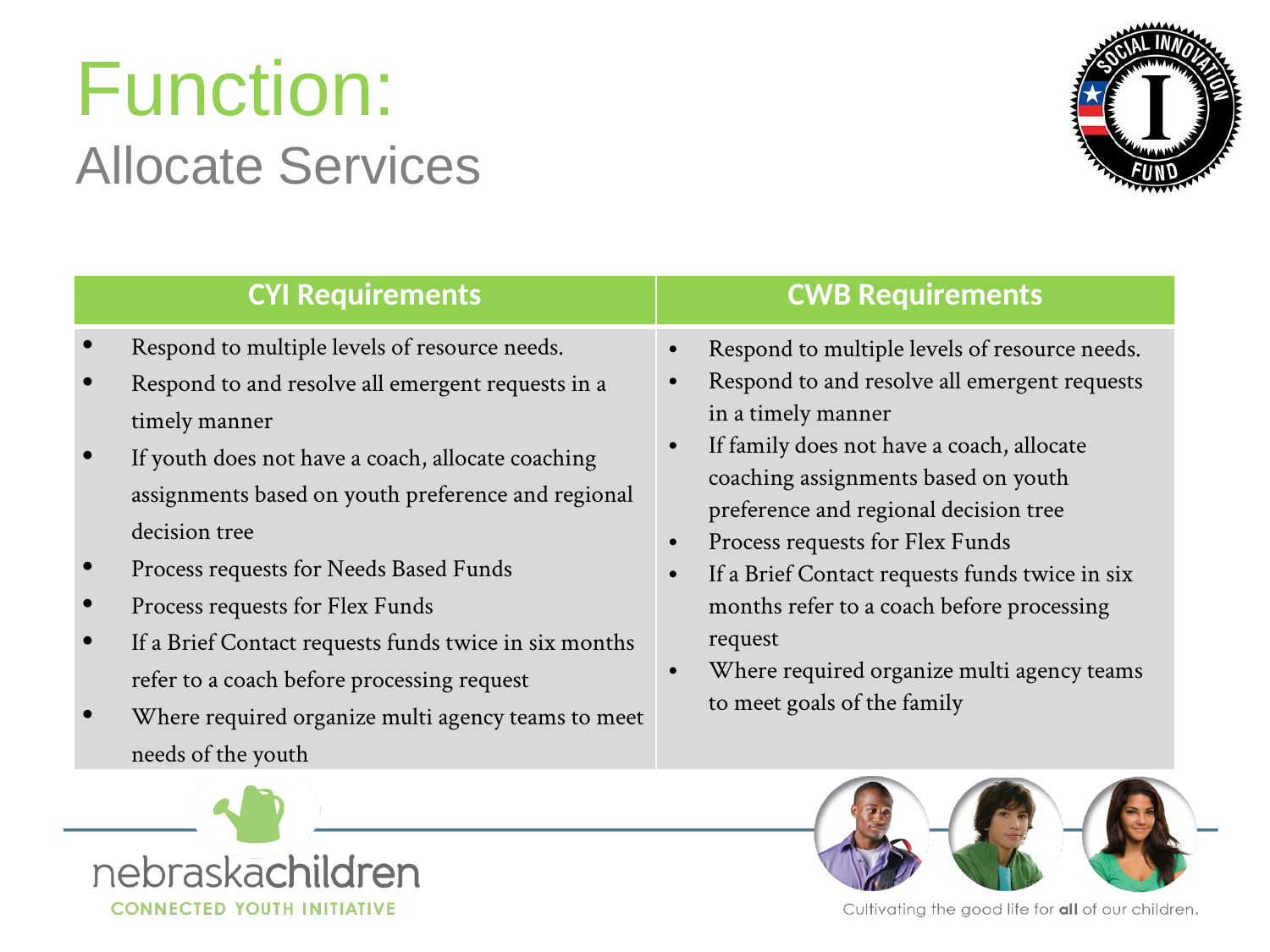

# Function: Allocate Services
| CYI Requirements | CWB Requirements |
| --- | --- |
| Respond to multiple levels of resource needs. Respond to and resolve all emergent requests in a timely manner If youth does not have a coach, allocate coaching assignments based on youth preference and regional decision tree Process requests for Needs Based Funds Process requests for Flex Funds If a Brief Contact requests funds twice in six months refer to a coach before processing request Where required organize multi agency teams to meet needs of the youth | Respond to multiple levels of resource needs. Respond to and resolve all emergent requests in a timely manner If family does not have a coach, allocate coaching assignments based on youth preference and regional decision tree Process requests for Flex Funds If a Brief Contact requests funds twice in six months refer to a coach before processing request Where required organize multi agency teams to meet goals of the family |